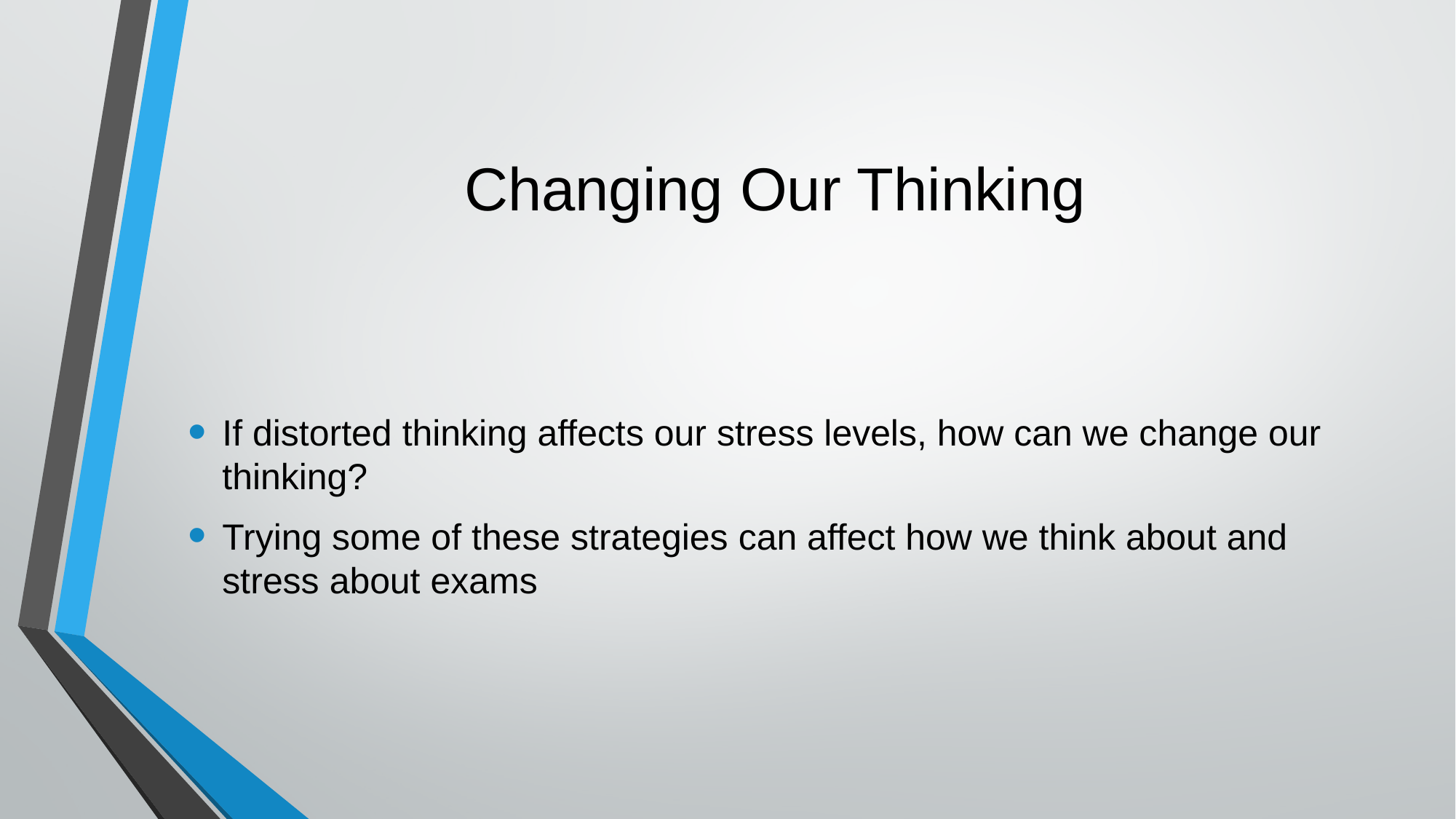

# Changing Our Thinking
If distorted thinking affects our stress levels, how can we change our thinking?
Trying some of these strategies can affect how we think about and stress about exams